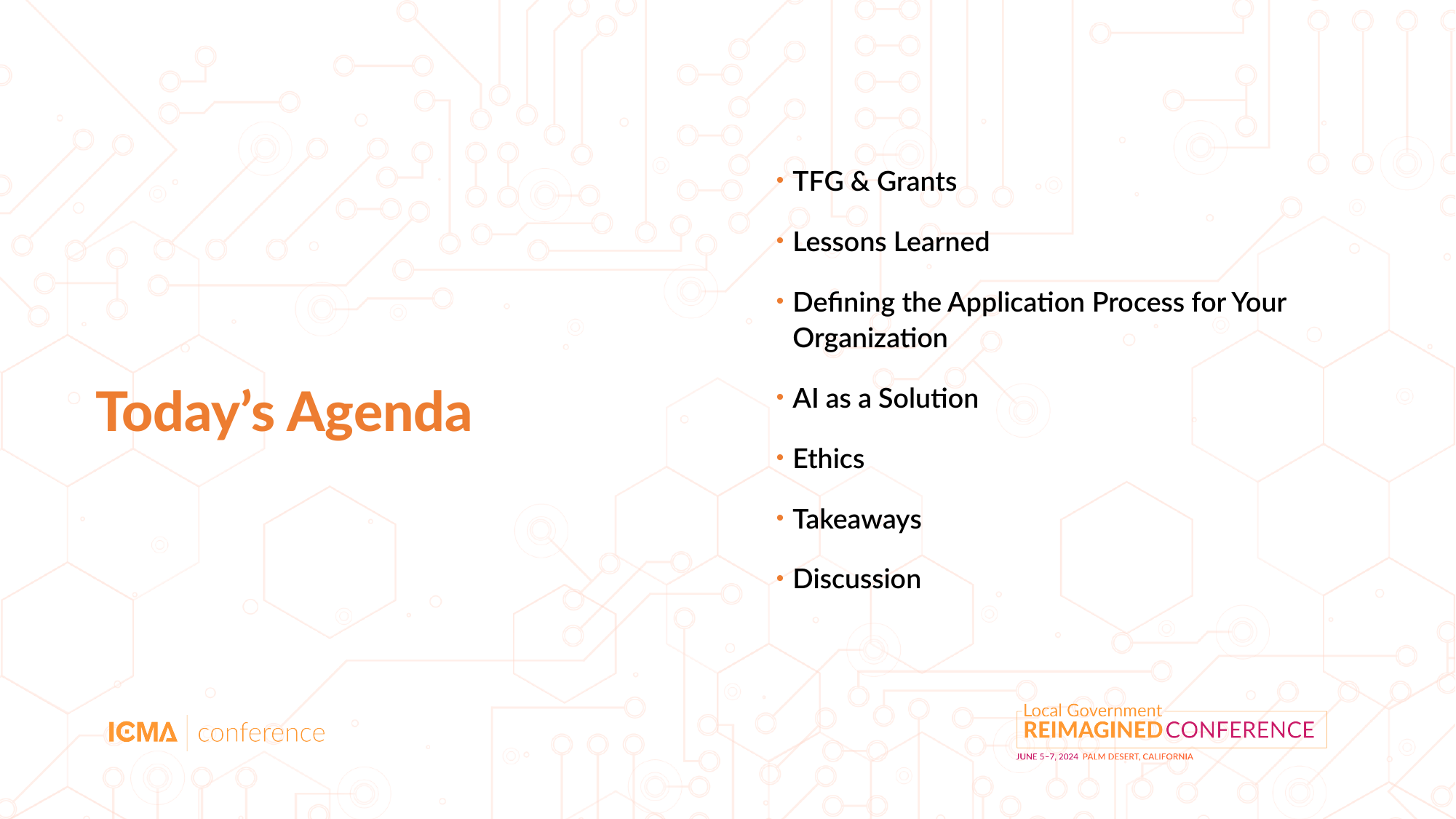

TFG & Grants
Lessons Learned
Defining the Application Process for Your Organization
AI as a Solution
Ethics
Takeaways
Discussion
# Today’s Agenda